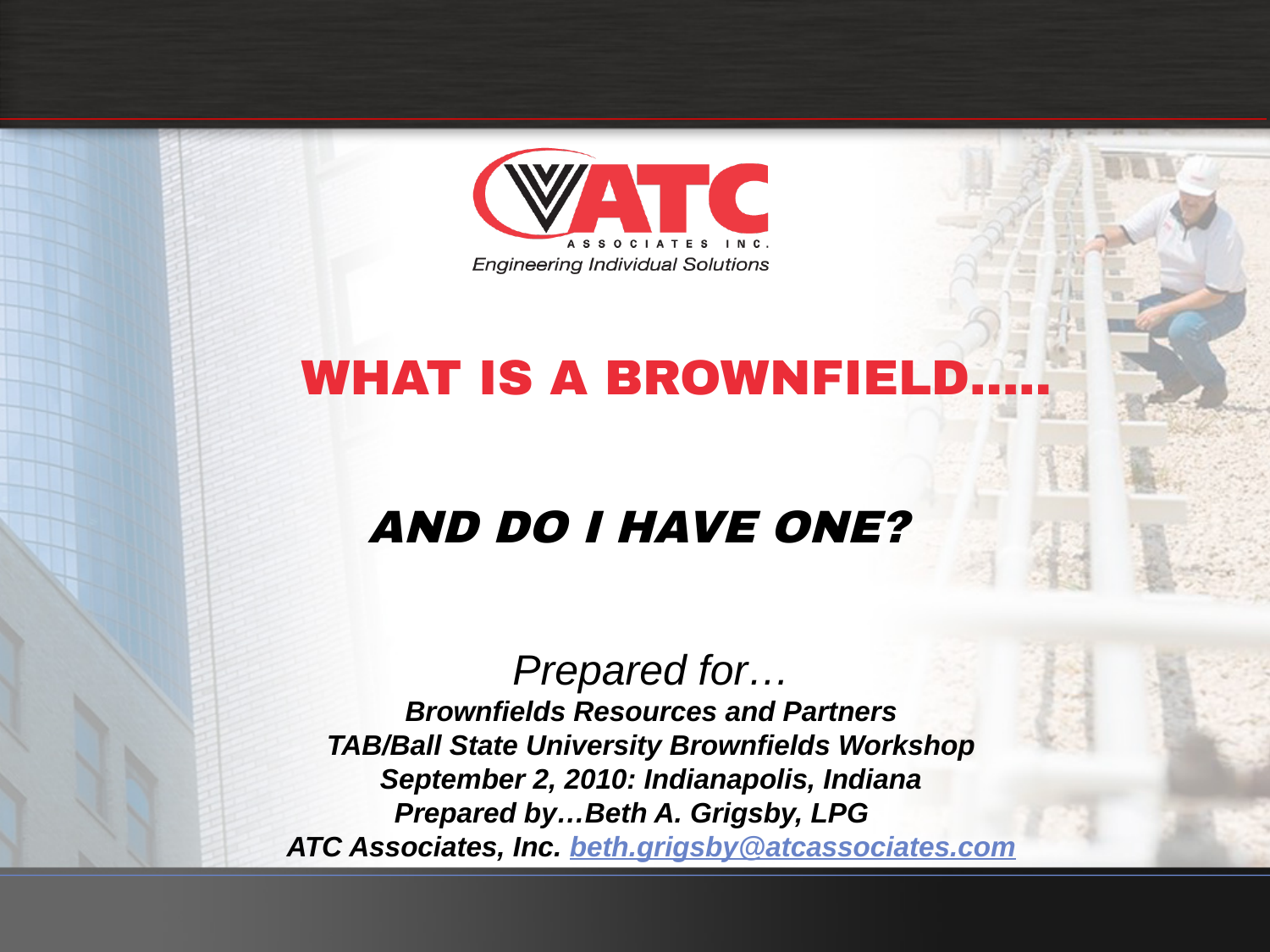

# WHAT IS A BROWNFIELD…..
AND DO I HAVE ONE?

Prepared for…
Brownfields Resources and Partners
TAB/Ball State University Brownfields Workshop
September 2, 2010: Indianapolis, Indiana
Prepared by…Beth A. Grigsby, LPG
ATC Associates, Inc. beth.grigsby@atcassociates.com